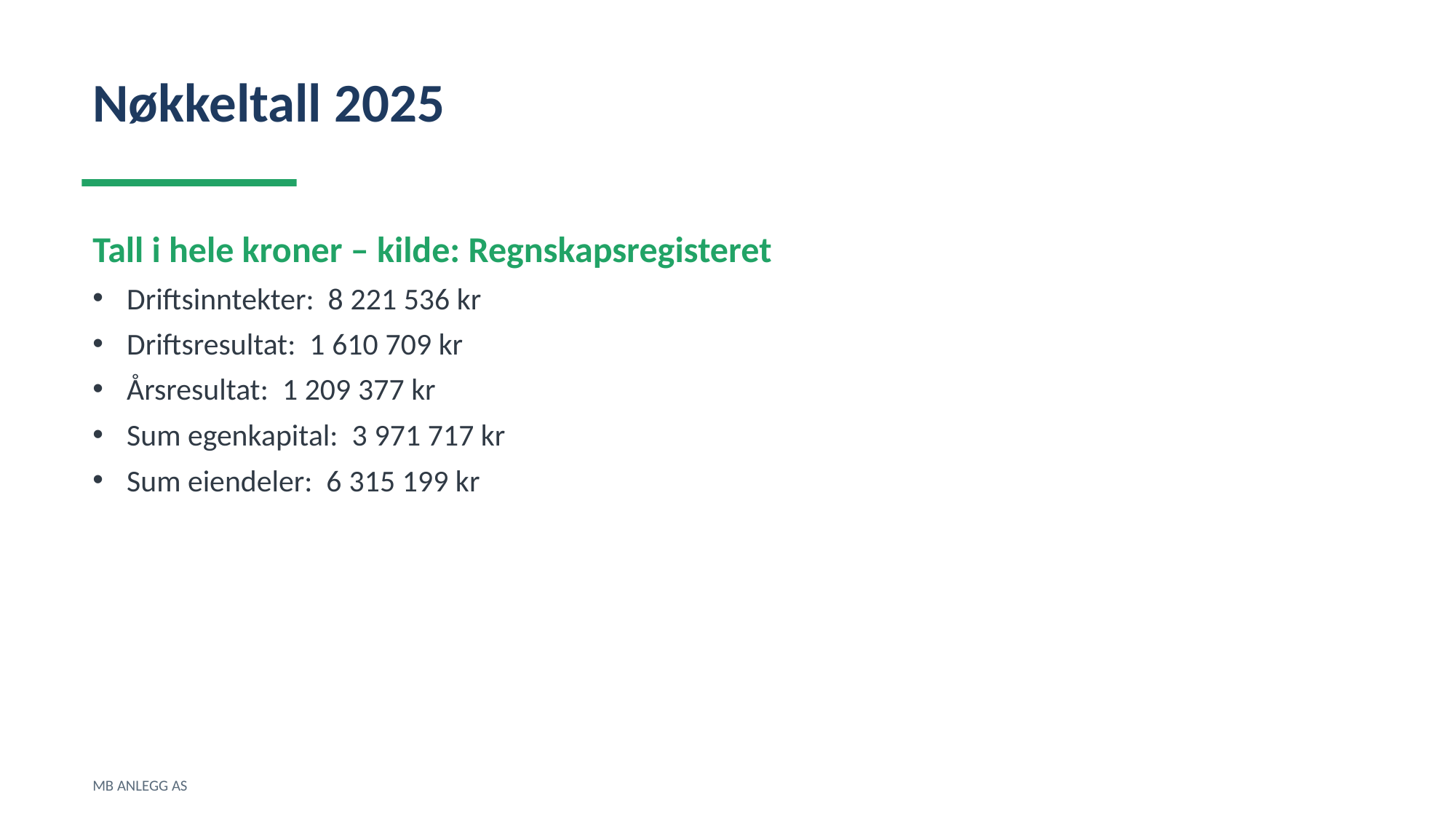

Nøkkeltall 2025

Tall i hele kroner – kilde: Regnskapsregisteret
Driftsinntekter:  8 221 536 kr
Driftsresultat:  1 610 709 kr
Årsresultat:  1 209 377 kr
Sum egenkapital:  3 971 717 kr
Sum eiendeler:  6 315 199 kr
MB ANLEGG AS